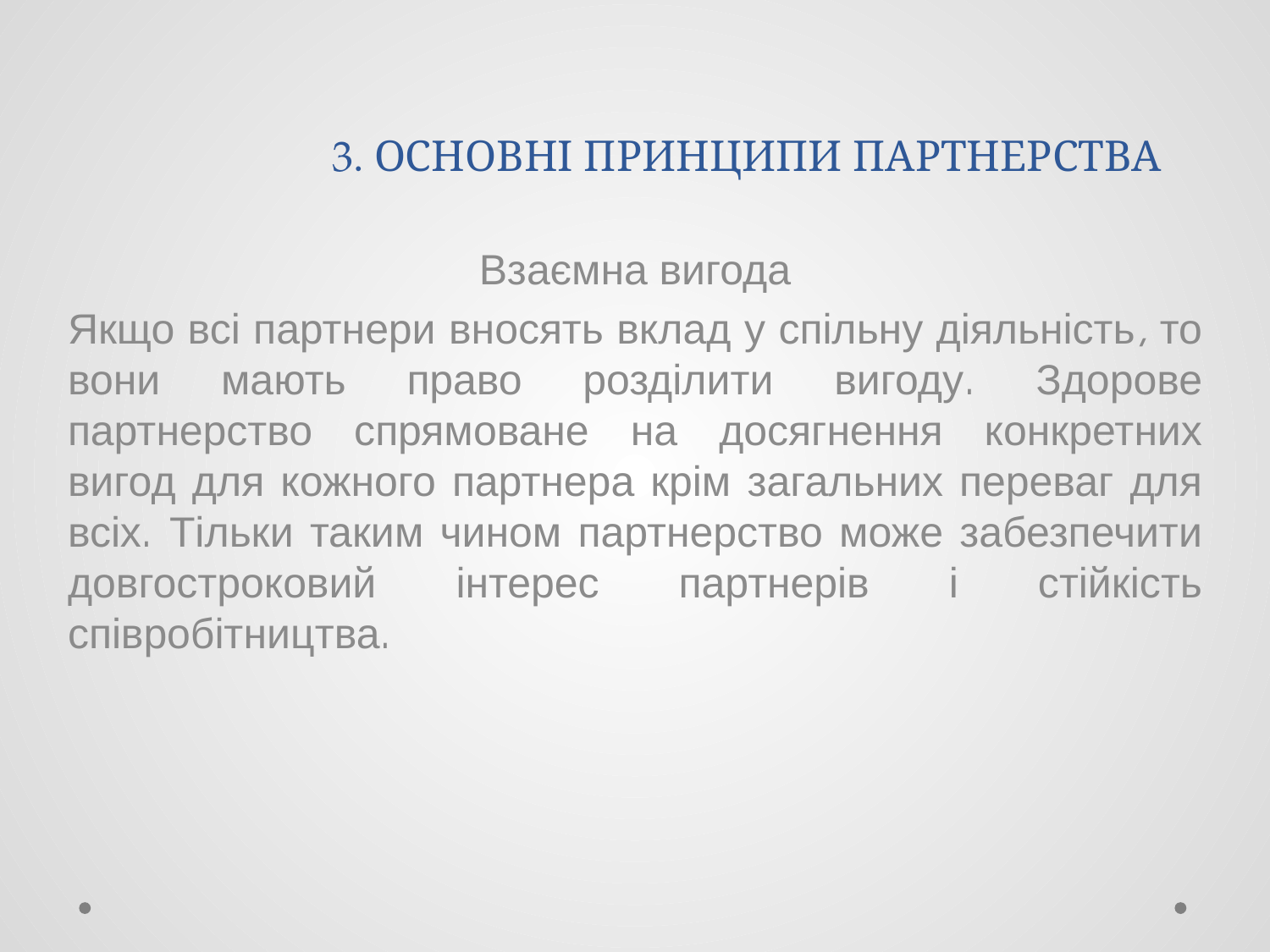

# 3. ОСНОВНІ ПРИНЦИПИ ПАРТНЕРСТВА
Взаємна вигода
Якщо всі партнери вносять вклад у спільну діяльність, то вони мають право розділити вигоду. Здорове партнерство спрямоване на досягнення конкретних вигод для кожного партнера крім загальних переваг для всіх. Тільки таким чином партнерство може забезпечити довгостроковий інтерес партнерів і стійкість співробітництва.